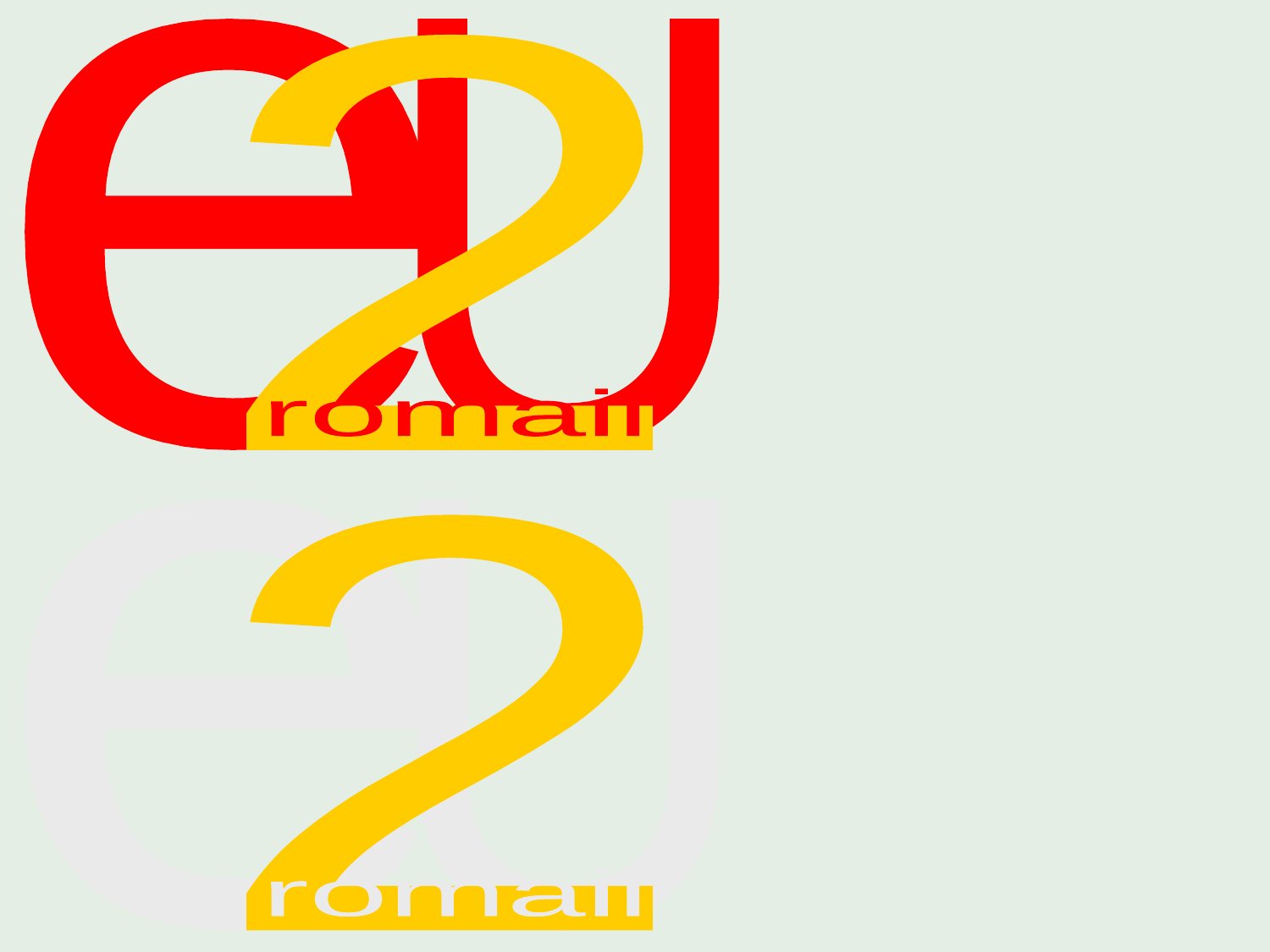

e
U
2
romail
e
U
2
romail